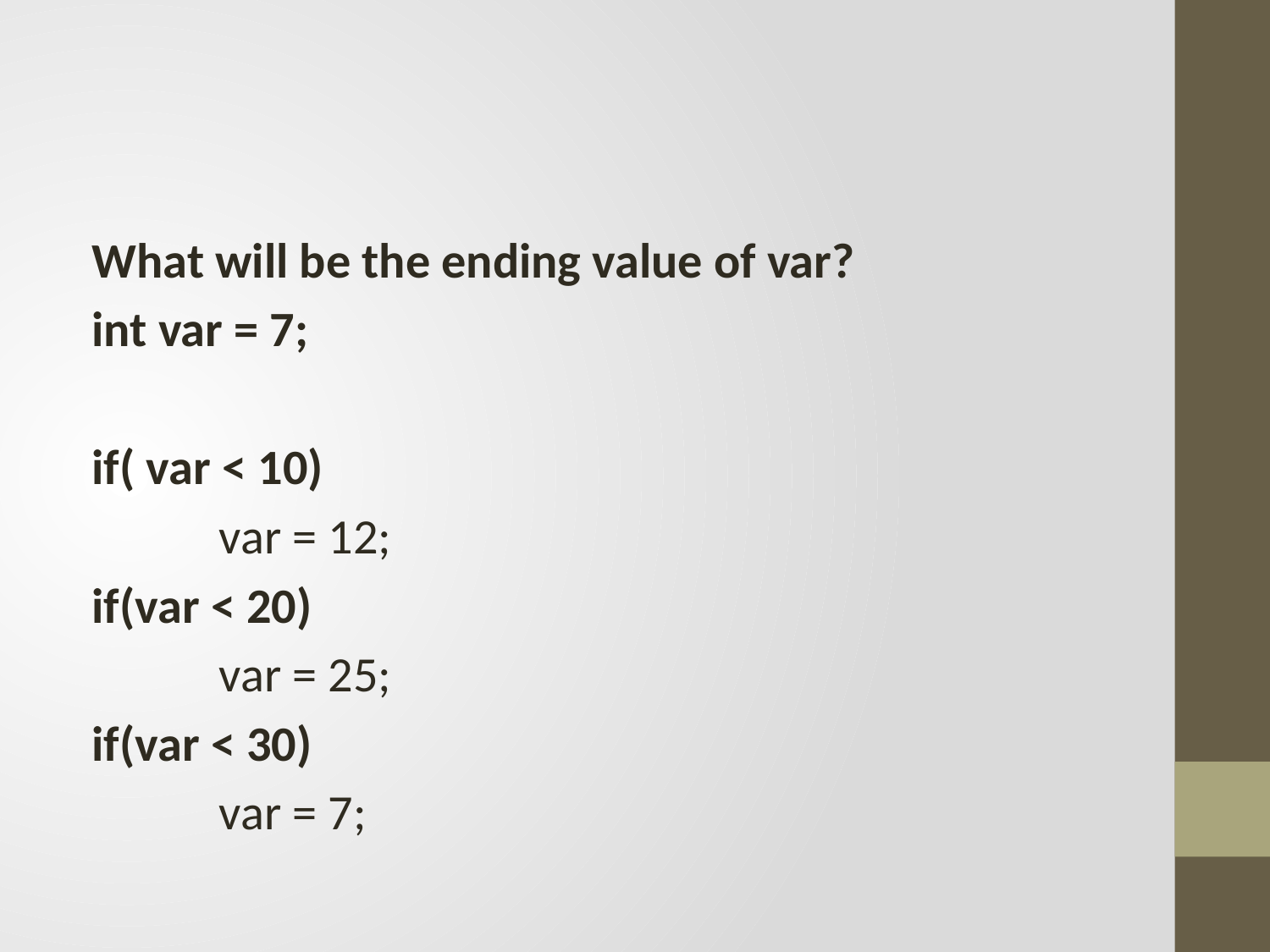

#
What will be the ending value of var?
int var = 7;

if( var < 10)
	var = 12;
if(var < 20)
	var = 25;
if(var < 30)
	var = 7;